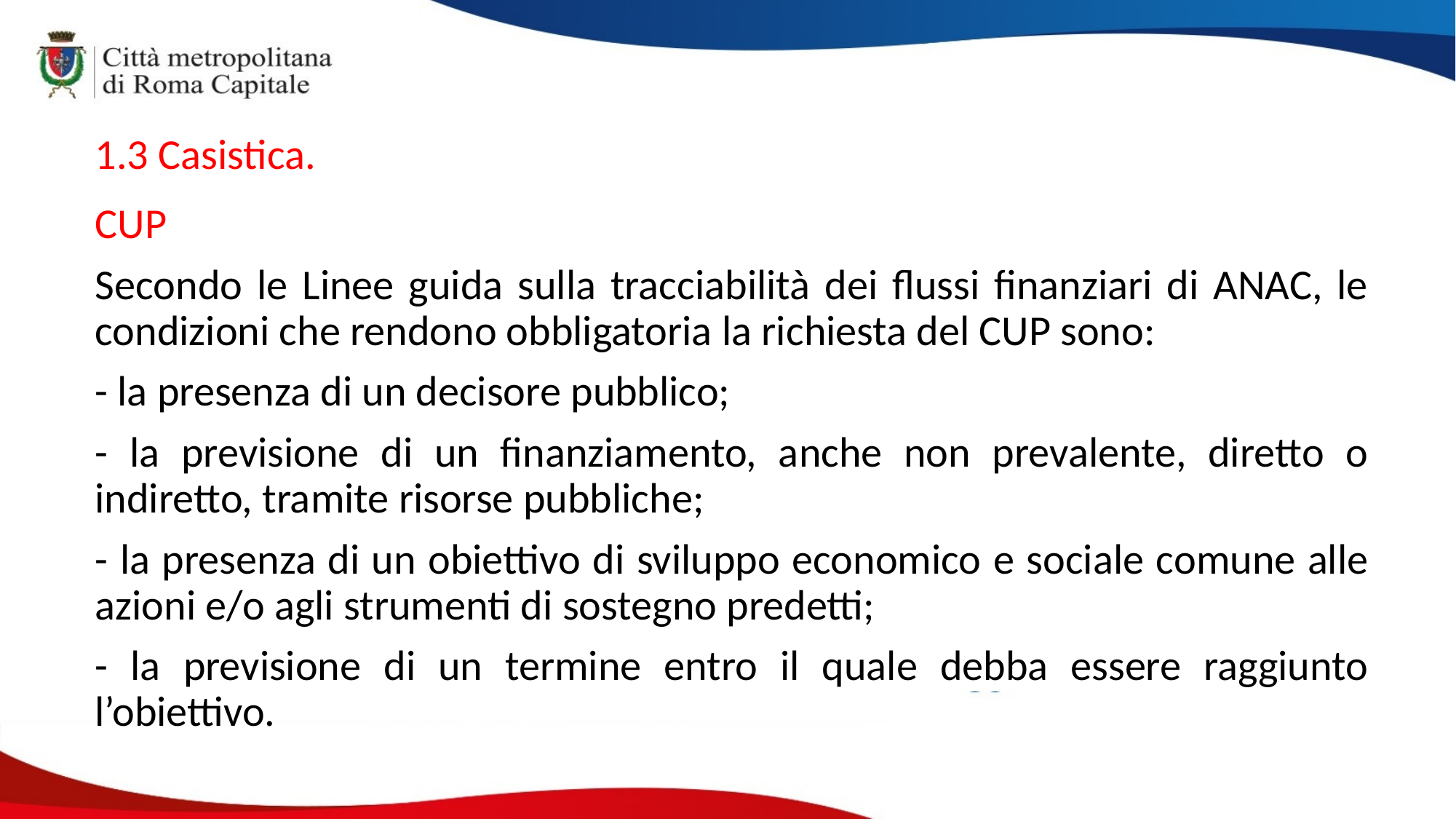

1.3 Casistica.
CUP
Secondo le Linee guida sulla tracciabilità dei flussi finanziari di ANAC, le condizioni che rendono obbligatoria la richiesta del CUP sono:
- la presenza di un decisore pubblico;
- la previsione di un finanziamento, anche non prevalente, diretto o indiretto, tramite risorse pubbliche;
- la presenza di un obiettivo di sviluppo economico e sociale comune alle azioni e/o agli strumenti di sostegno predetti;
- la previsione di un termine entro il quale debba essere raggiunto l’obiettivo.